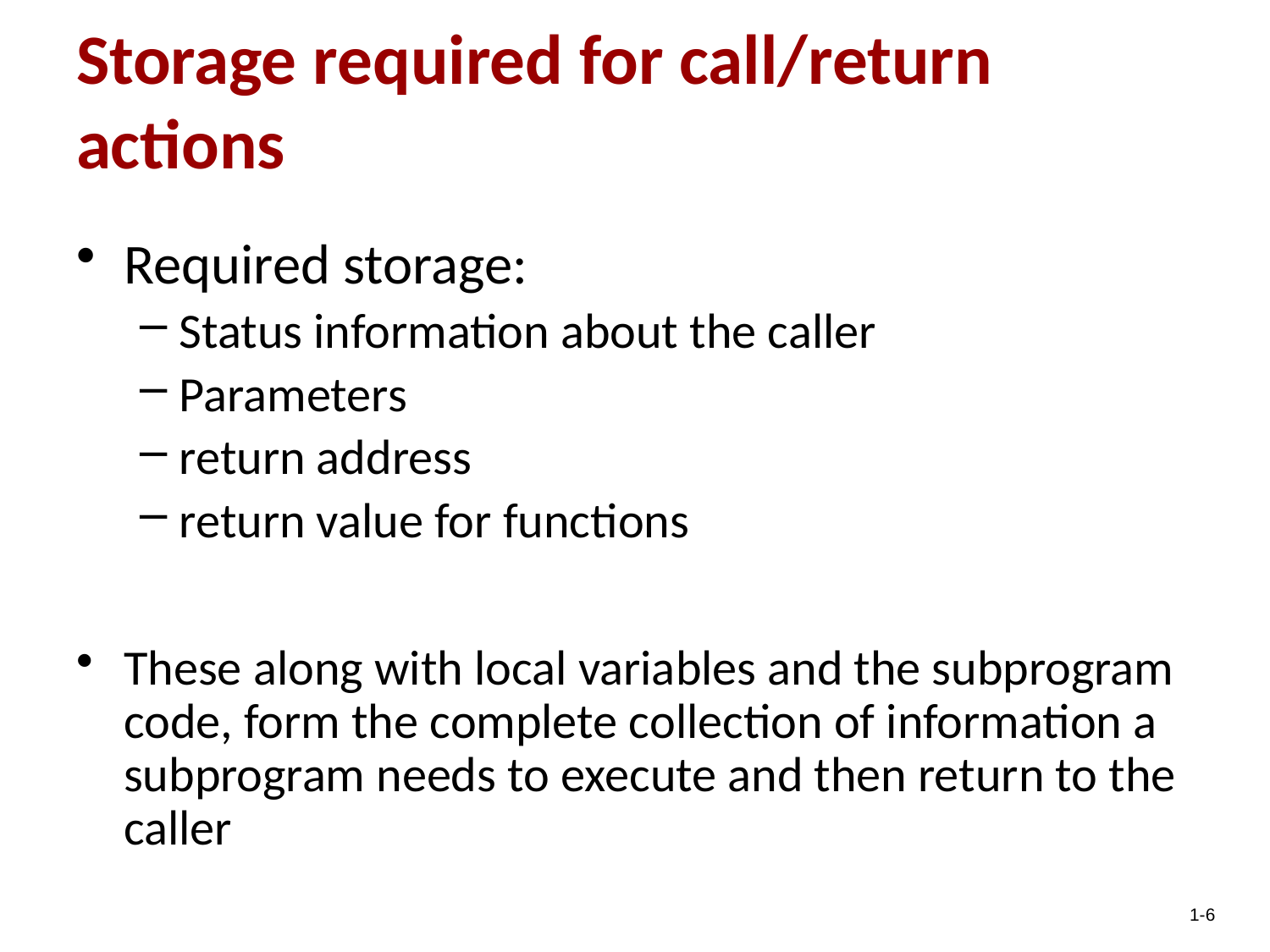

# Storage required for call/return actions
Required storage:
Status information about the caller
Parameters
return address
return value for functions

These along with local variables and the subprogram code, form the complete collection of information a subprogram needs to execute and then return to the caller
1-6